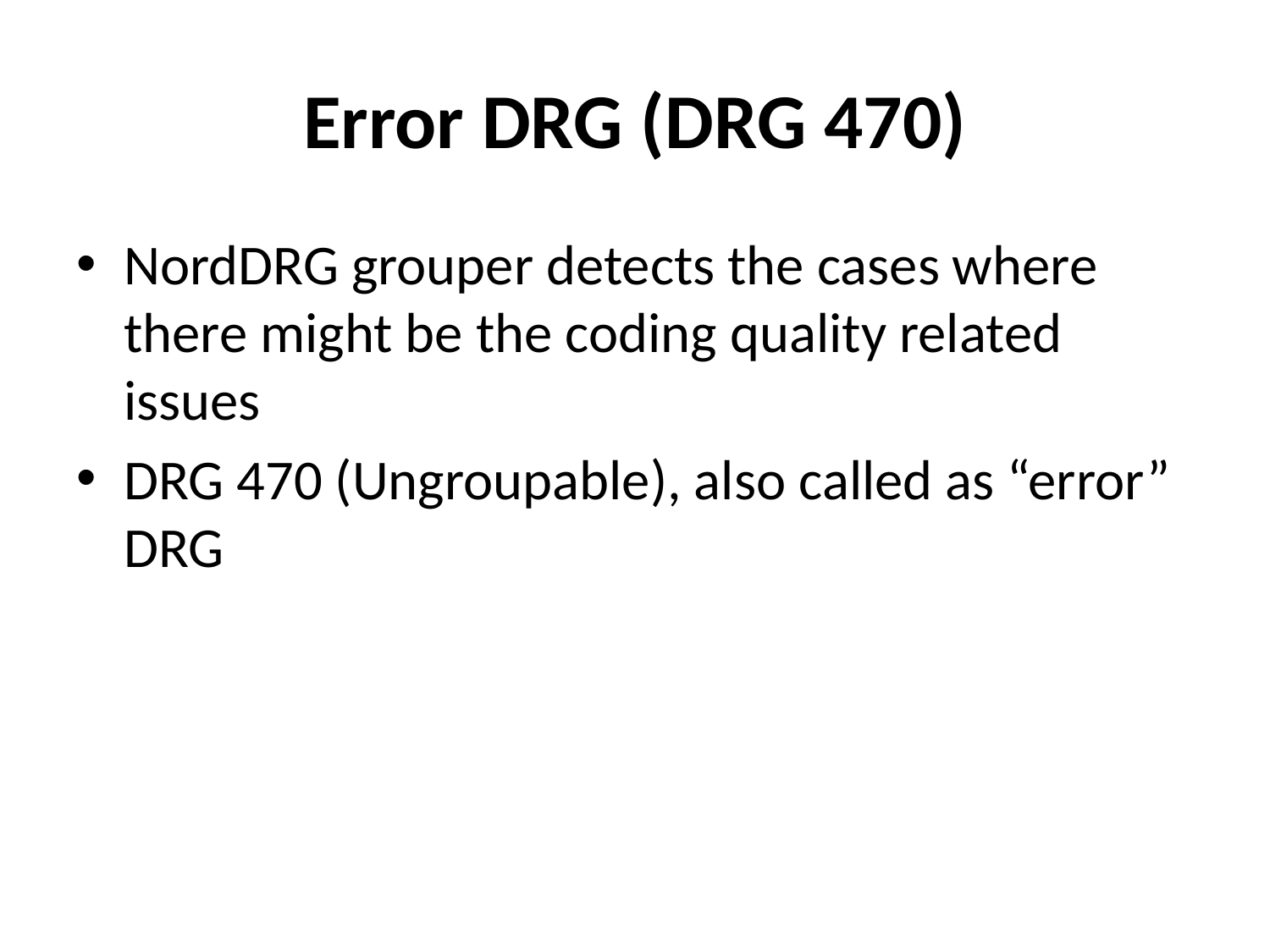

# Error DRG (DRG 470)
NordDRG grouper detects the cases where there might be the coding quality related issues
DRG 470 (Ungroupable), also called as “error” DRG